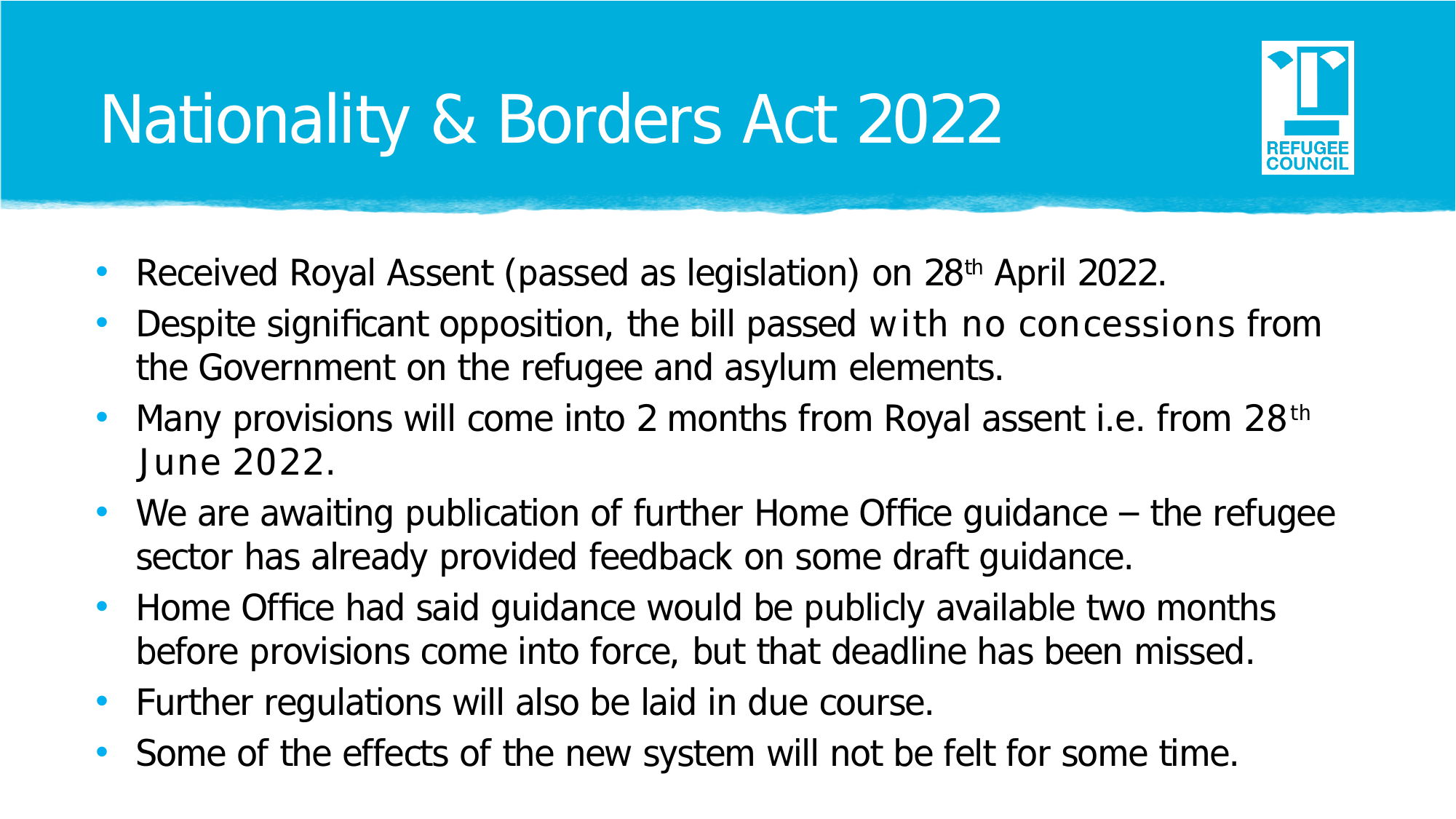

Nationality & Borders Act 2022
Received Royal Assent (passed as legislation) on 28th April 2022.
Despite significant opposition, the bill passed with no concessions from the Government on the refugee and asylum elements.
Many provisions will come into 2 months from Royal assent i.e. from 28th June 2022.
We are awaiting publication of further Home Office guidance – the refugee sector has already provided feedback on some draft guidance.
Home Office had said guidance would be publicly available two months before provisions come into force, but that deadline has been missed.
Further regulations will also be laid in due course.
Some of the effects of the new system will not be felt for some time.